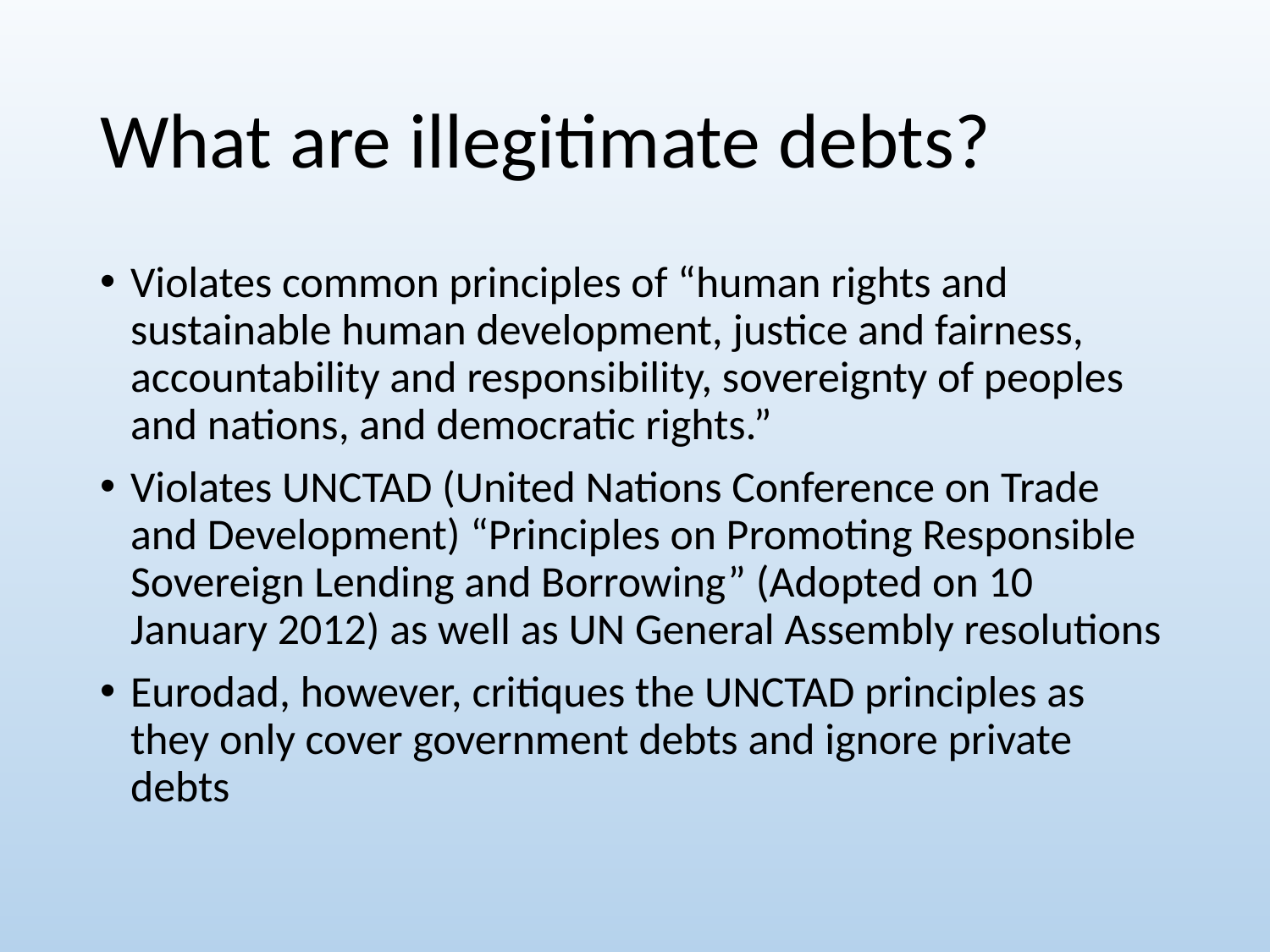

# What are illegitimate debts?
Violates common principles of “human rights and sustainable human development, justice and fairness, accountability and responsibility, sovereignty of peoples and nations, and democratic rights.”
Violates UNCTAD (United Nations Conference on Trade and Development) “Principles on Promoting Responsible Sovereign Lending and Borrowing” (Adopted on 10 January 2012) as well as UN General Assembly resolutions
Eurodad, however, critiques the UNCTAD principles as they only cover government debts and ignore private debts